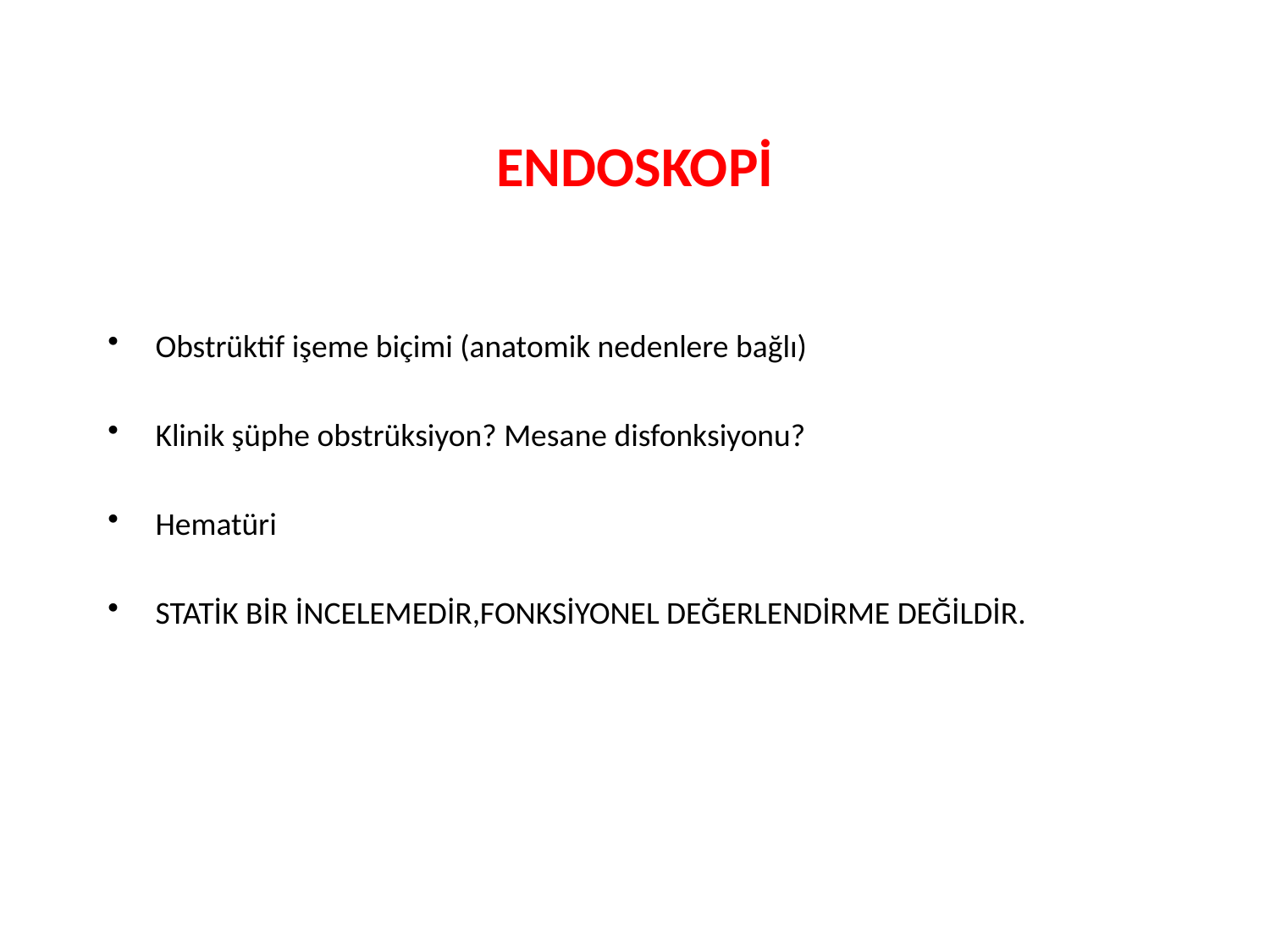

ENDOSKOPİ

Obstrüktif işeme biçimi (anatomik nedenlere bağlı)

Klinik şüphe obstrüksiyon? Mesane disfonksiyonu?

Hematüri

STATİK BİR İNCELEMEDİR,FONKSİYONEL DEĞERLENDİRME DEĞİLDİR.